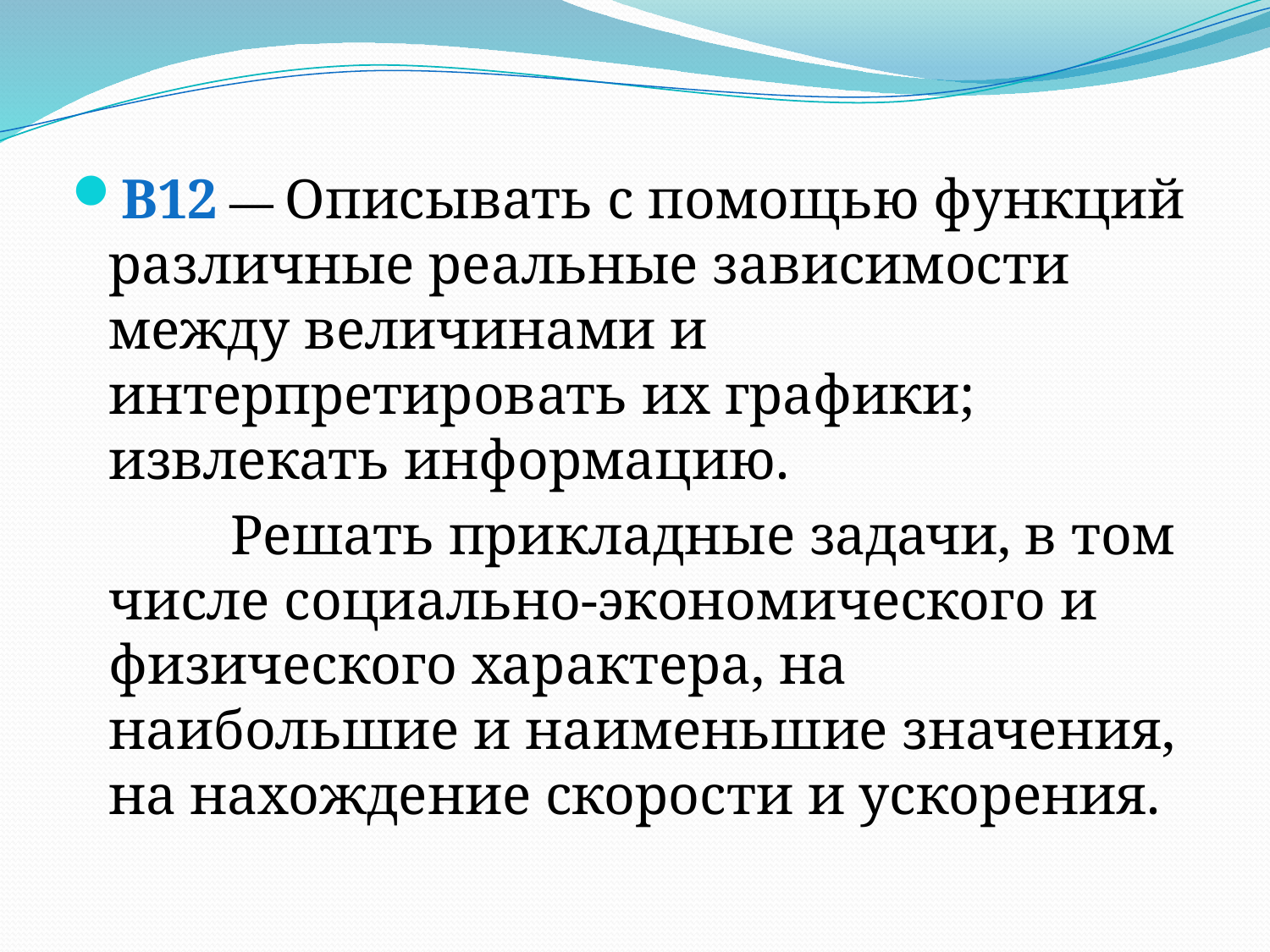

B12 — Описывать с помощью функций различные реальные зависимости между величинами и интерпретировать их графики; извлекать информацию.
   	Решать прикладные задачи, в том числе социально-экономического и физического характера, на наибольшие и наименьшие значения, на нахождение скорости и ускорения.